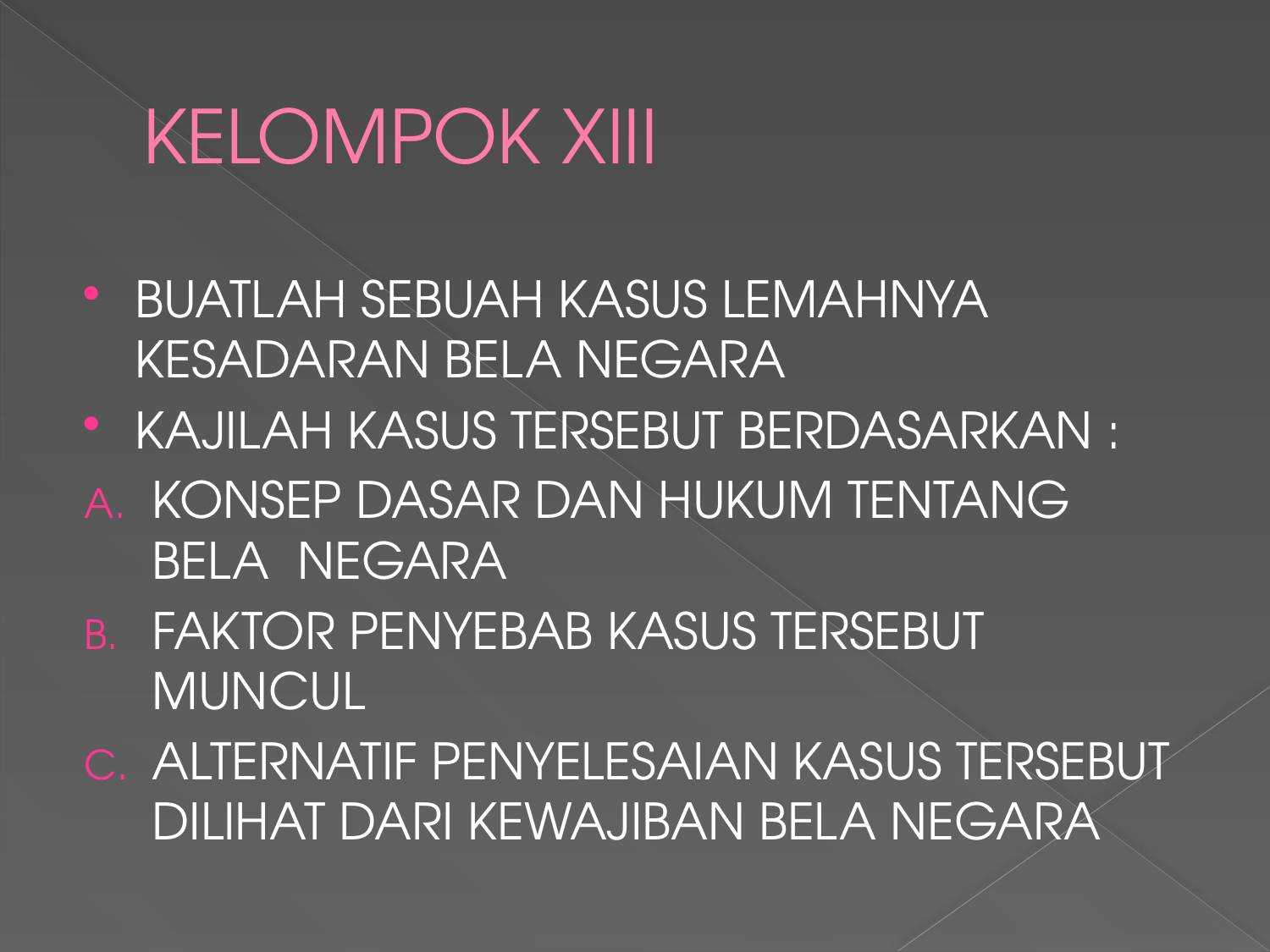

# KELOMPOK XIII
BUATLAH SEBUAH KASUS LEMAHNYA KESADARAN BELA NEGARA
KAJILAH KASUS TERSEBUT BERDASARKAN :
KONSEP DASAR DAN HUKUM TENTANG BELA  NEGARA
FAKTOR PENYEBAB KASUS TERSEBUT MUNCUL
ALTERNATIF PENYELESAIAN KASUS TERSEBUT DILIHAT DARI KEWAJIBAN BELA NEGARA